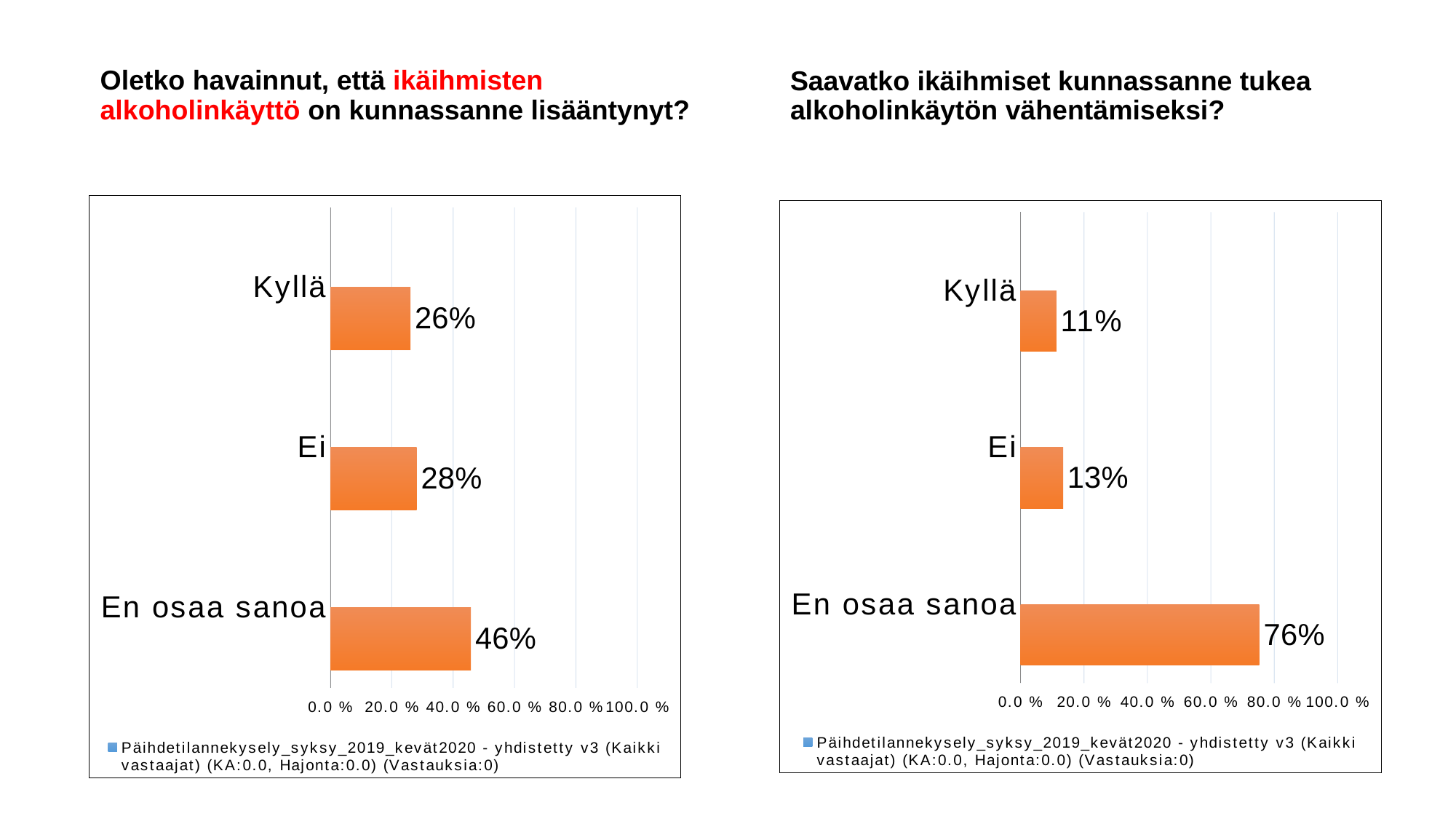

Saavatko ikäihmiset kunnassanne tukea alkoholinkäytön vähentämiseksi?

Oletko havainnut, että ikäihmisten alkoholinkäyttö on kunnassanne lisääntynyt?

### Chart

| Category | Päihdetilannekysely_syksy_2019_kevät2020 - yhdistetty v3 (Kaikki vastaajat) (KA:0.0, Hajonta:0.0) (Vastauksia:0) | vastaukset (Kaikki vastaajat) (KA:2.2, Hajonta:0.82) (Vastauksia:4067) |
|---|---|---|
| Kyllä | 0.0 | 0.261 |
| Ei | 0.0 | 0.281 |
| En osaa sanoa | 0.0 | 0.458 |

### Chart

| Category | Päihdetilannekysely_syksy_2019_kevät2020 - yhdistetty v3 (Kaikki vastaajat) (KA:0.0, Hajonta:0.0) (Vastauksia:0) | vastaukset (Kaikki vastaajat) (KA:2.64, Hajonta:0.68) (Vastauksia:4055) |
|---|---|---|
| Kyllä | 0.0 | 0.113 |
| Ei | 0.0 | 0.134 |
| En osaa sanoa | 0.0 | 0.753 |